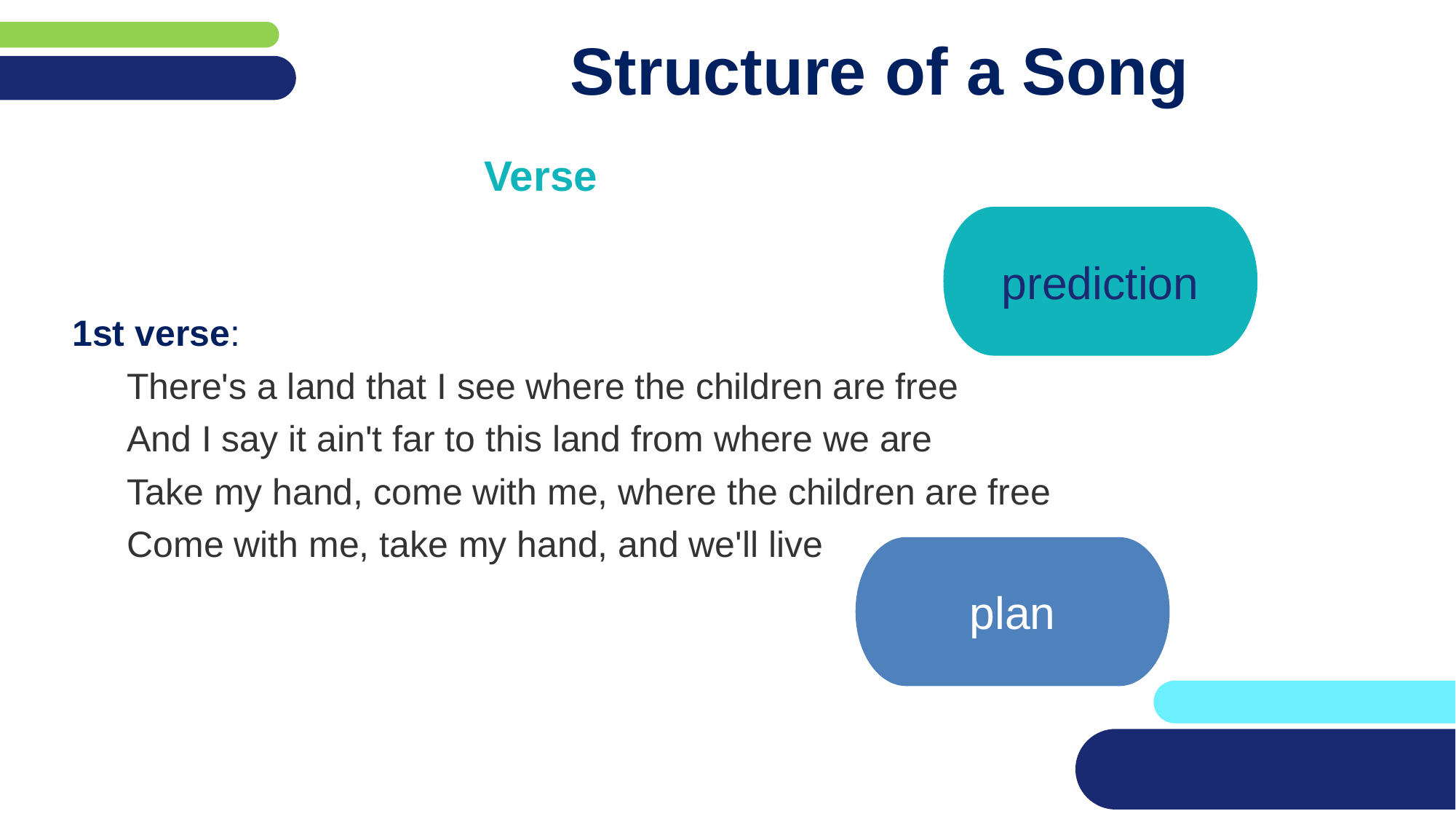

# Structure of a Song
Verse
1st verse:
There's a land that I see where the children are free
And I say it ain't far to this land from where we are
Take my hand, come with me, where the children are free
Come with me, take my hand, and we'll live

prediction
plan